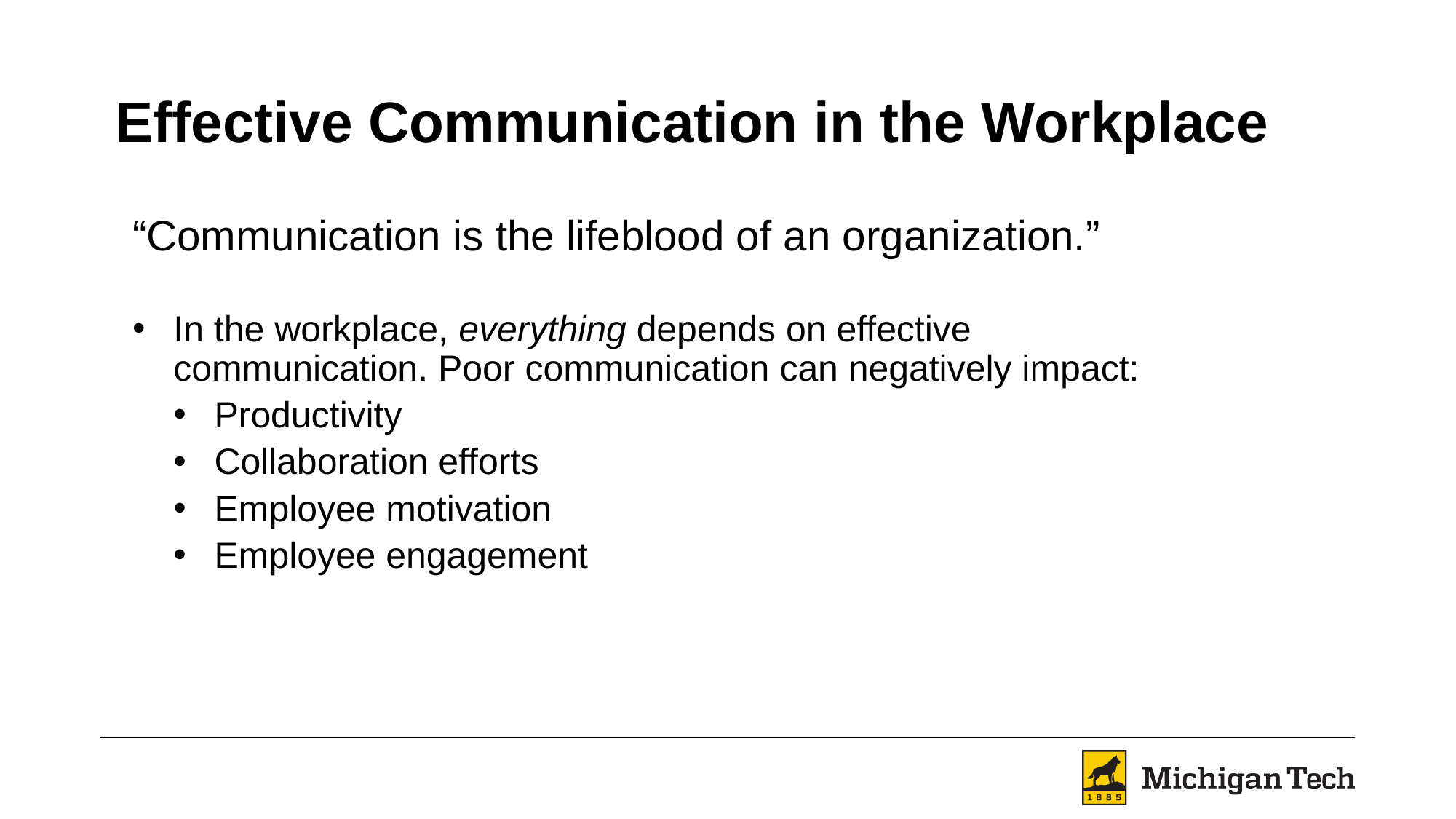

# Effective Communication in the Workplace
“Communication is the lifeblood of an organization.”

In the workplace, everything depends on effective communication. Poor communication can negatively impact:
Productivity
Collaboration efforts
Employee motivation
Employee engagement